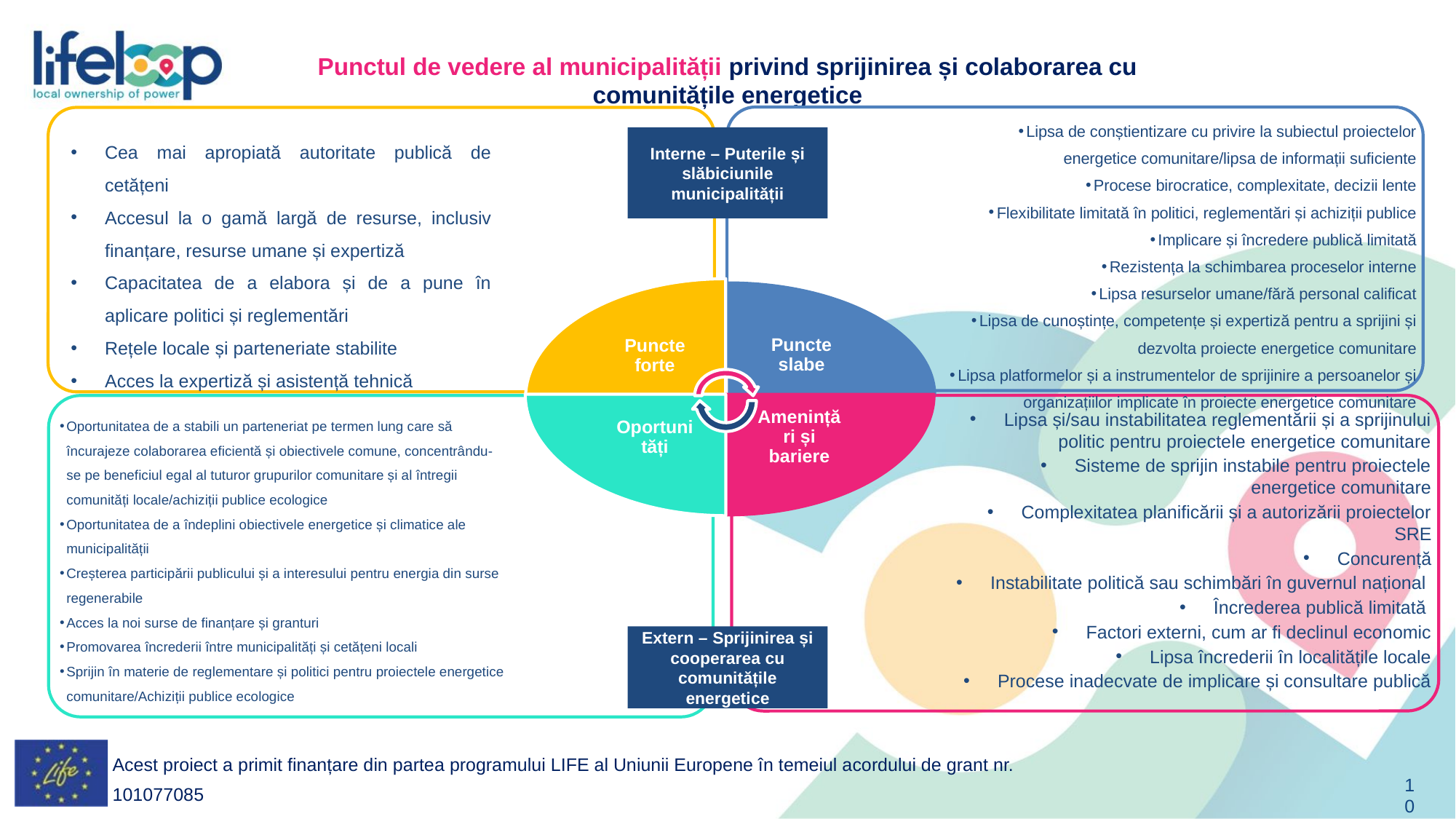

Punctul de vedere al municipalității privind sprijinirea și colaborarea cu comunitățile energetice

Lipsa de conștientizare cu privire la subiectul proiectelor energetice comunitare/lipsa de informații suficiente
Procese birocratice, complexitate, decizii lente
Flexibilitate limitată în politici, reglementări și achiziții publice
Implicare și încredere publică limitată
Rezistența la schimbarea proceselor interne
Lipsa resurselor umane/fără personal calificat
Lipsa de cunoștințe, competențe și expertiză pentru a sprijini și dezvolta proiecte energetice comunitare
Lipsa platformelor și a instrumentelor de sprijinire a persoanelor și organizațiilor implicate în proiecte energetice comunitare

Cea mai apropiată autoritate publică de cetățeni
Accesul la o gamă largă de resurse, inclusiv finanțare, resurse umane și expertiză
Capacitatea de a elabora și de a pune în aplicare politici și reglementări
Rețele locale și parteneriate stabilite
Acces la expertiză și asistență tehnică

Puncte forte
Puncte slabe

Oportunități

Amenințări și bariere

Lipsa și/sau instabilitatea reglementării și a sprijinului politic pentru proiectele energetice comunitare
Sisteme de sprijin instabile pentru proiectele energetice comunitare
Complexitatea planificării și a autorizării proiectelor SRE
Concurență
Instabilitate politică sau schimbări în guvernul național
Încrederea publică limitată
Factori externi, cum ar fi declinul economic
Lipsa încrederii în localitățile locale
Procese inadecvate de implicare și consultare publică

Oportunitatea de a stabili un parteneriat pe termen lung care să încurajeze colaborarea eficientă și obiectivele comune, concentrându-se pe beneficiul egal al tuturor grupurilor comunitare și al întregii comunități locale/achiziții publice ecologice
Oportunitatea de a îndeplini obiectivele energetice și climatice ale municipalității
Creșterea participării publicului și a interesului pentru energia din surse regenerabile
Acces la noi surse de finanțare și granturi
Promovarea încrederii între municipalități și cetățeni locali
Sprijin în materie de reglementare și politici pentru proiectele energetice comunitare/Achiziții publice ecologice

Interne – Puterile și slăbiciunile municipalității
Extern – Sprijinirea și cooperarea cu comunitățile energetice
Acest proiect a primit finanțare din partea programului LIFE al Uniunii Europene în temeiul acordului de grant nr. 101077085
10